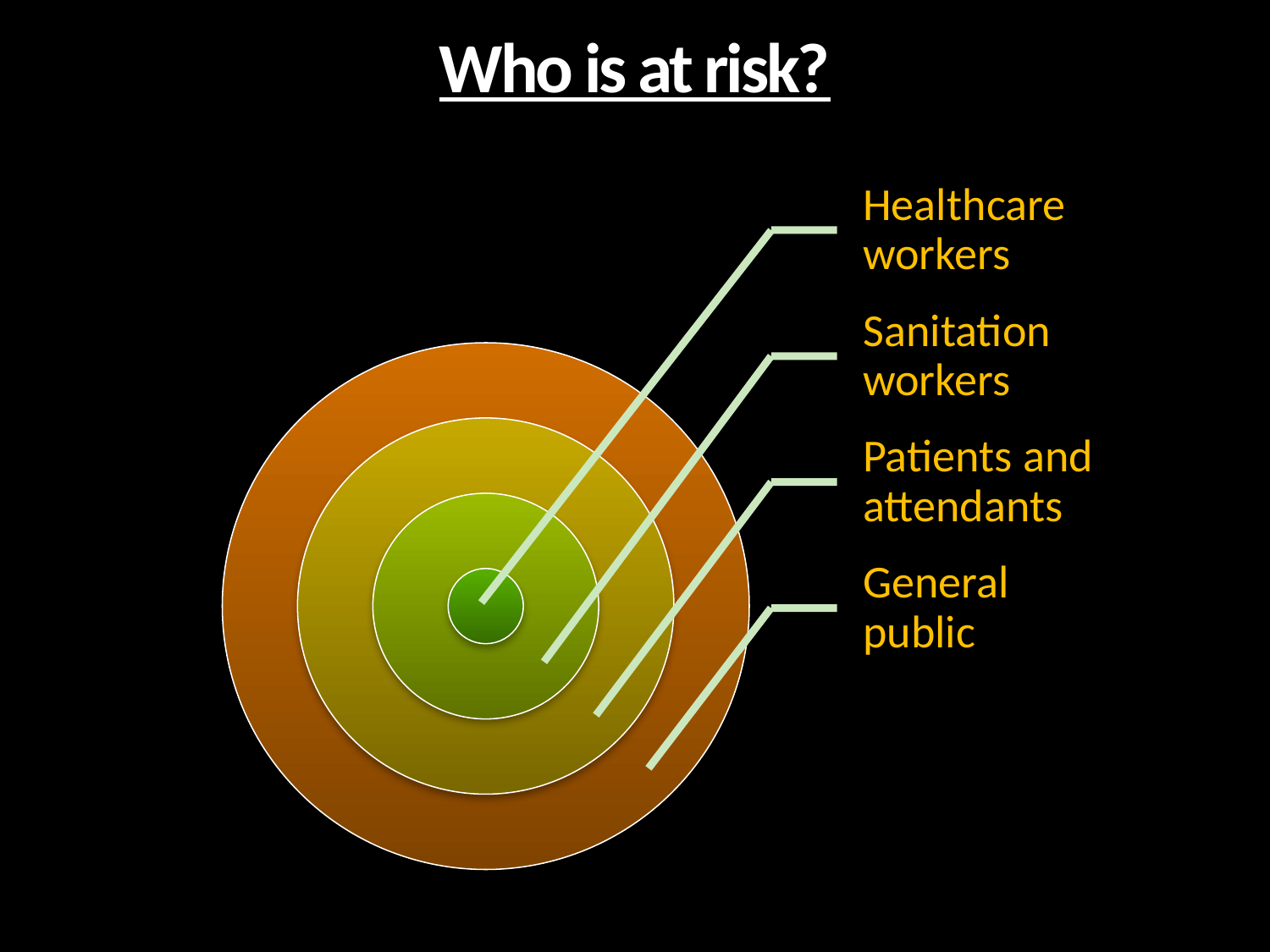

# Who is at risk?
Healthcare workers
Sanitation workers
Patients and attendants
General public